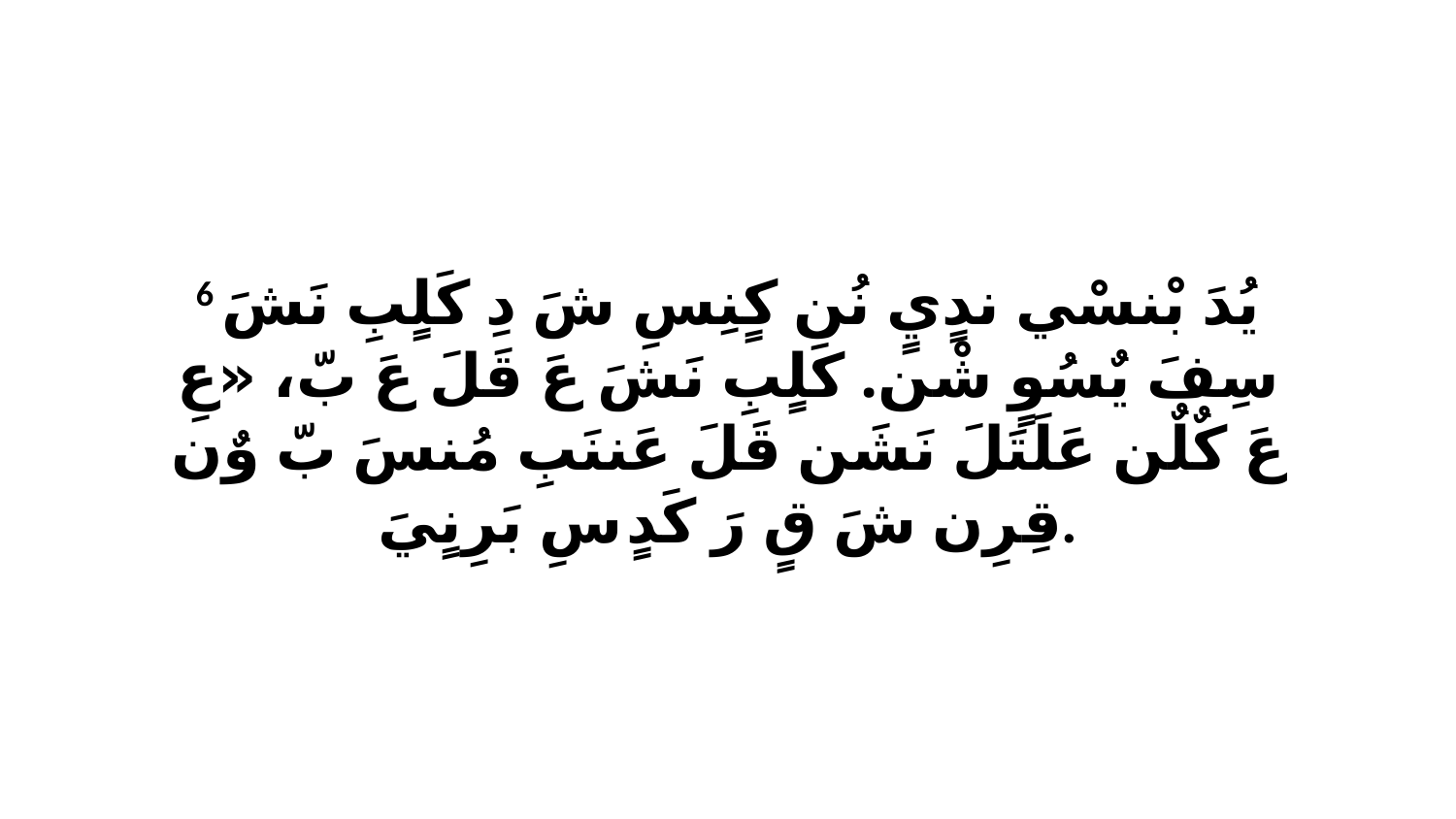

6 يُدَ بْنسْي ندٍيٍ نُن كٍنِسِ شَ دِ كَلٍبِ نَشَ سِفَ يٌسُوٍ شْن. كَلٍبِ نَشَ عَ قَلَ عَ بّ، «عِ عَ كٌلٌن عَلَتَلَ نَشَن قَلَ عَننَبِ مُنسَ بّ وٌن قِرِن شَ قٍ رَ كَدٍ سِ بَرِنٍيَ.